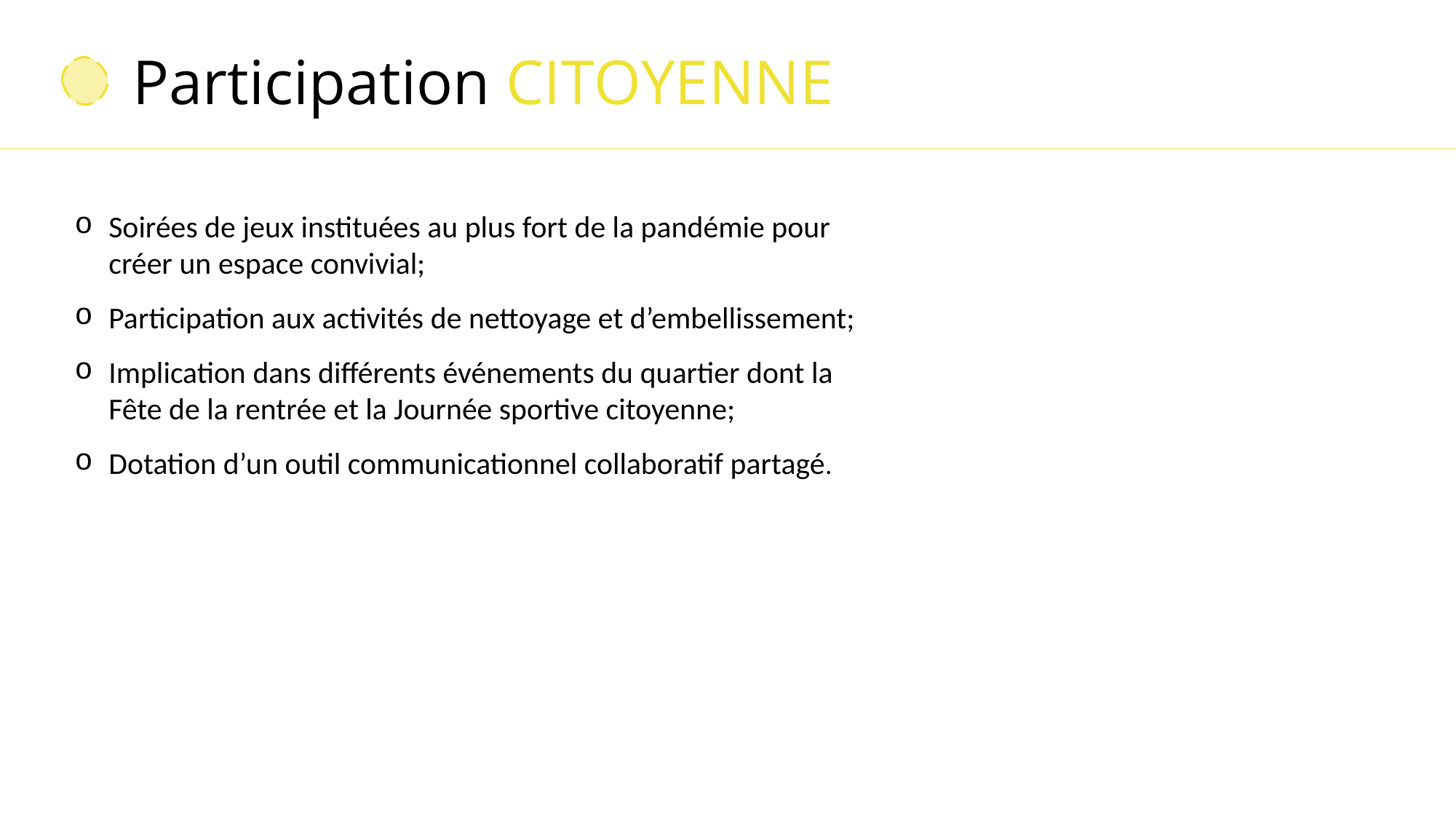

Soirées de jeux instituées au plus fort de la pandémie pour créer un espace convivial;

Participation aux activités de nettoyage et d’embellissement;

Implication dans différents événements du quartier dont la Fête de la rentrée et la Journée sportive citoyenne;

Dotation d’un outil communicationnel collaboratif partagé.